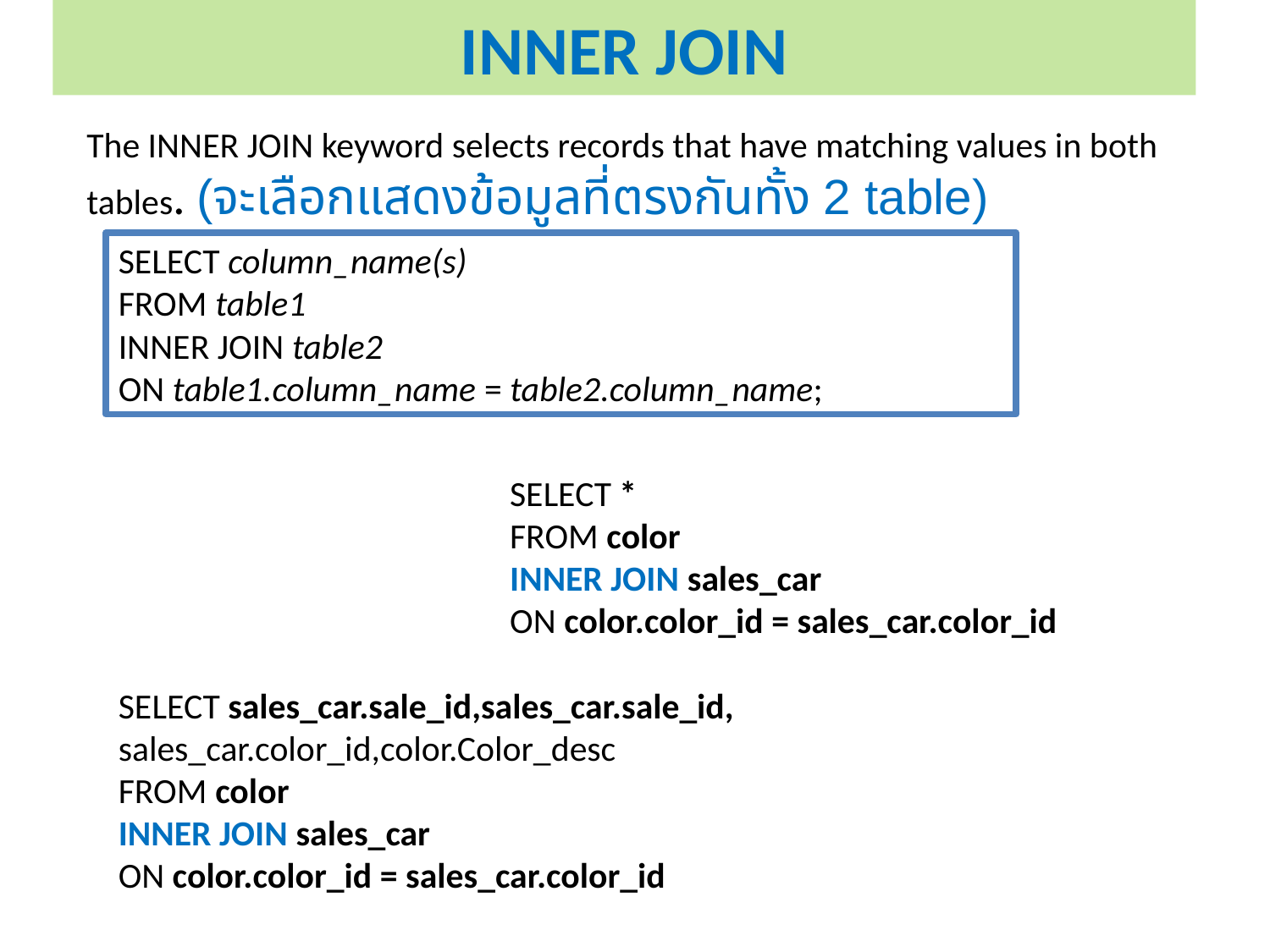

# INNER JOIN
The INNER JOIN keyword selects records that have matching values in both tables. (จะเลือกแสดงข้อมูลที่ตรงกันทั้ง 2 table)
SELECT column_name(s)
FROM table1
INNER JOIN table2
ON table1.column_name = table2.column_name;
SELECT *
FROM color
INNER JOIN sales_car
ON color.color_id = sales_car.color_id
SELECT sales_car.sale_id,sales_car.sale_id,
sales_car.color_id,color.Color_desc
FROM color
INNER JOIN sales_car
ON color.color_id = sales_car.color_id